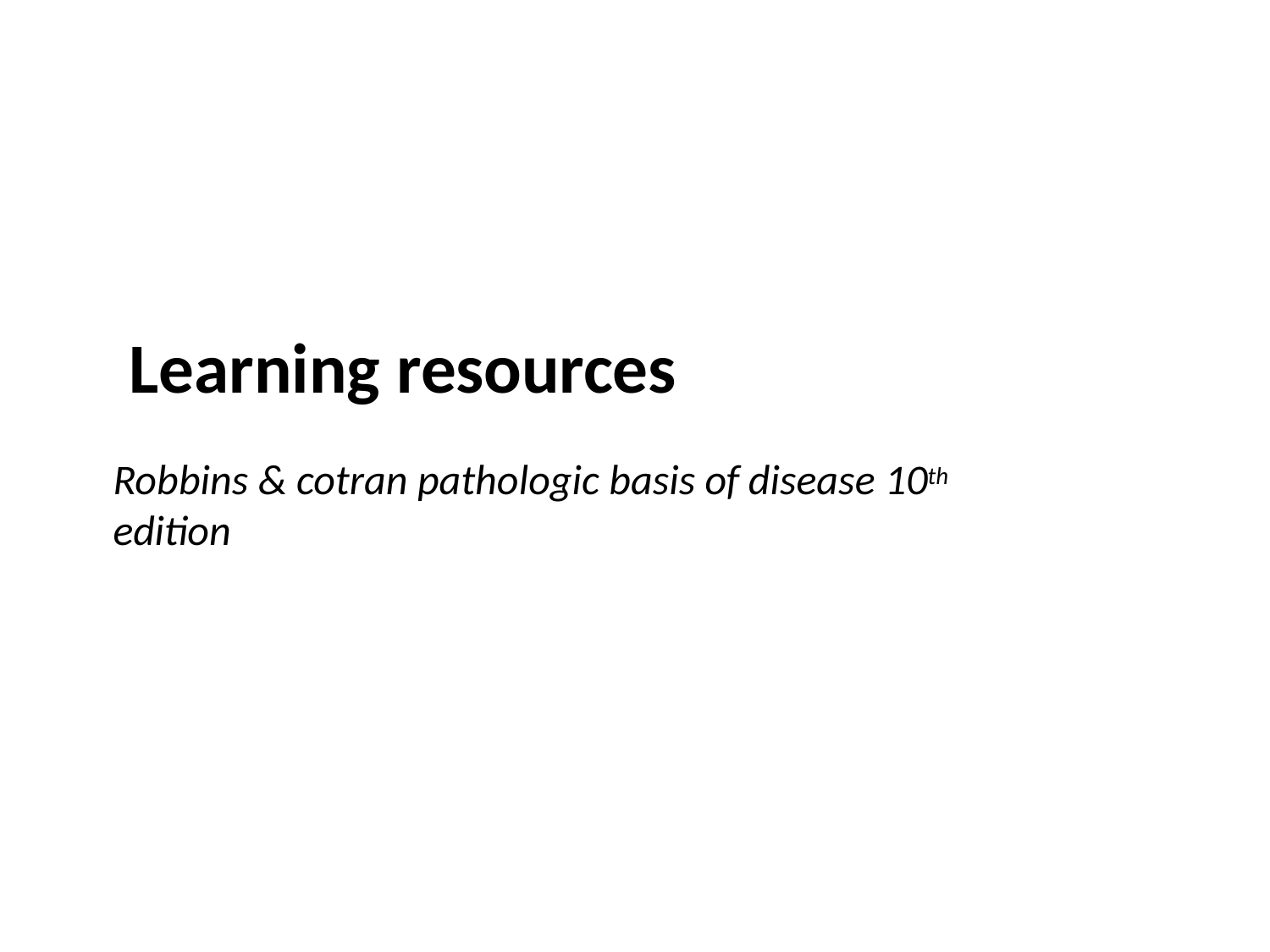

Learning resources
Robbins & cotran pathologic basis of disease 10th edition